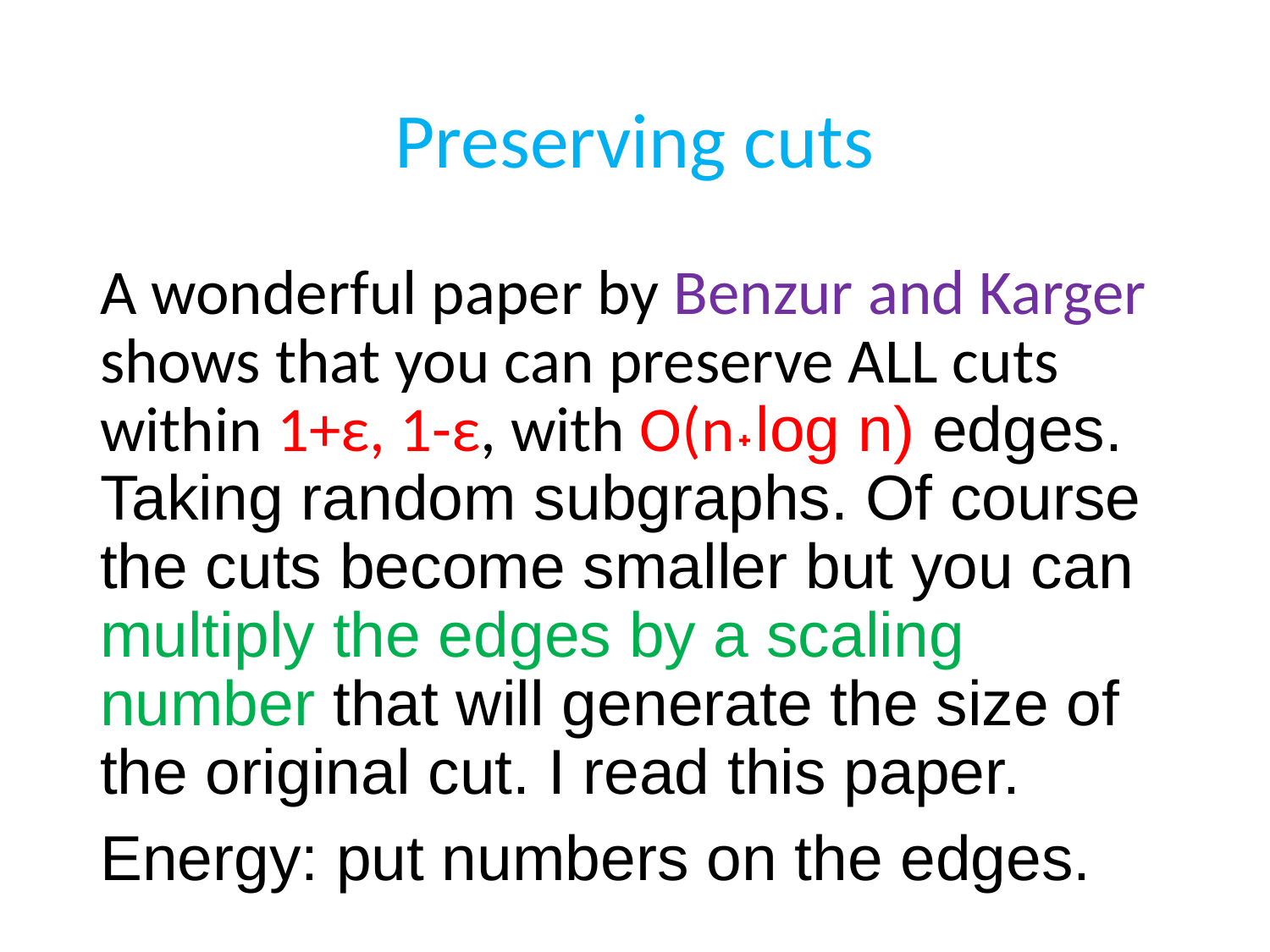

# Preserving cuts
A wonderful paper by Benzur and Karger shows that you can preserve ALL cuts within 1+ε, 1-ε, with O(n˖log n) edges. Taking random subgraphs. Of course the cuts become smaller but you can multiply the edges by a scaling number that will generate the size of the original cut. I read this paper.
Energy: put numbers on the edges.